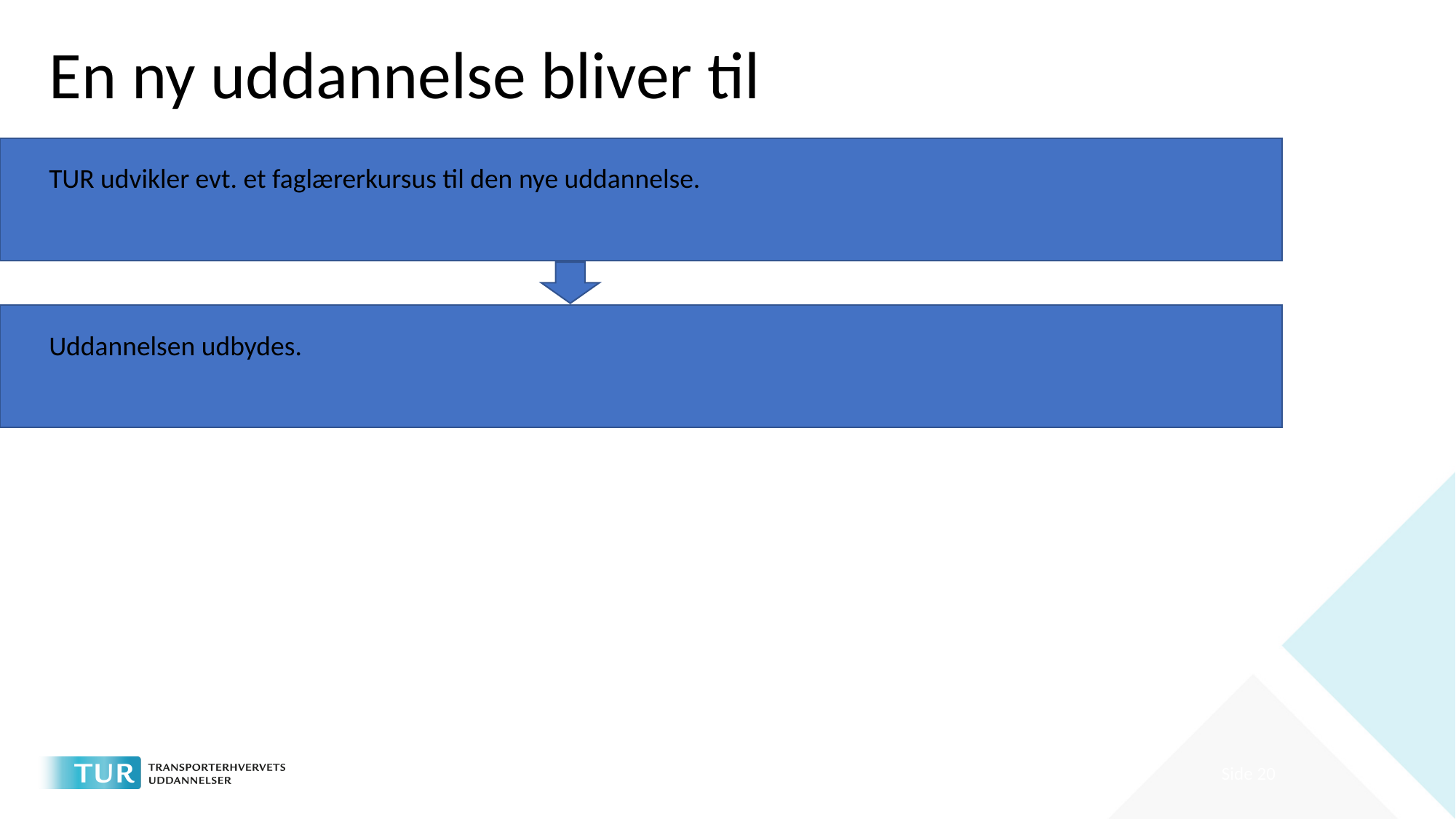

# En ny uddannelse bliver til

TUR udvikler evt. et faglærerkursus til den nye uddannelse.

Uddannelsen udbydes.